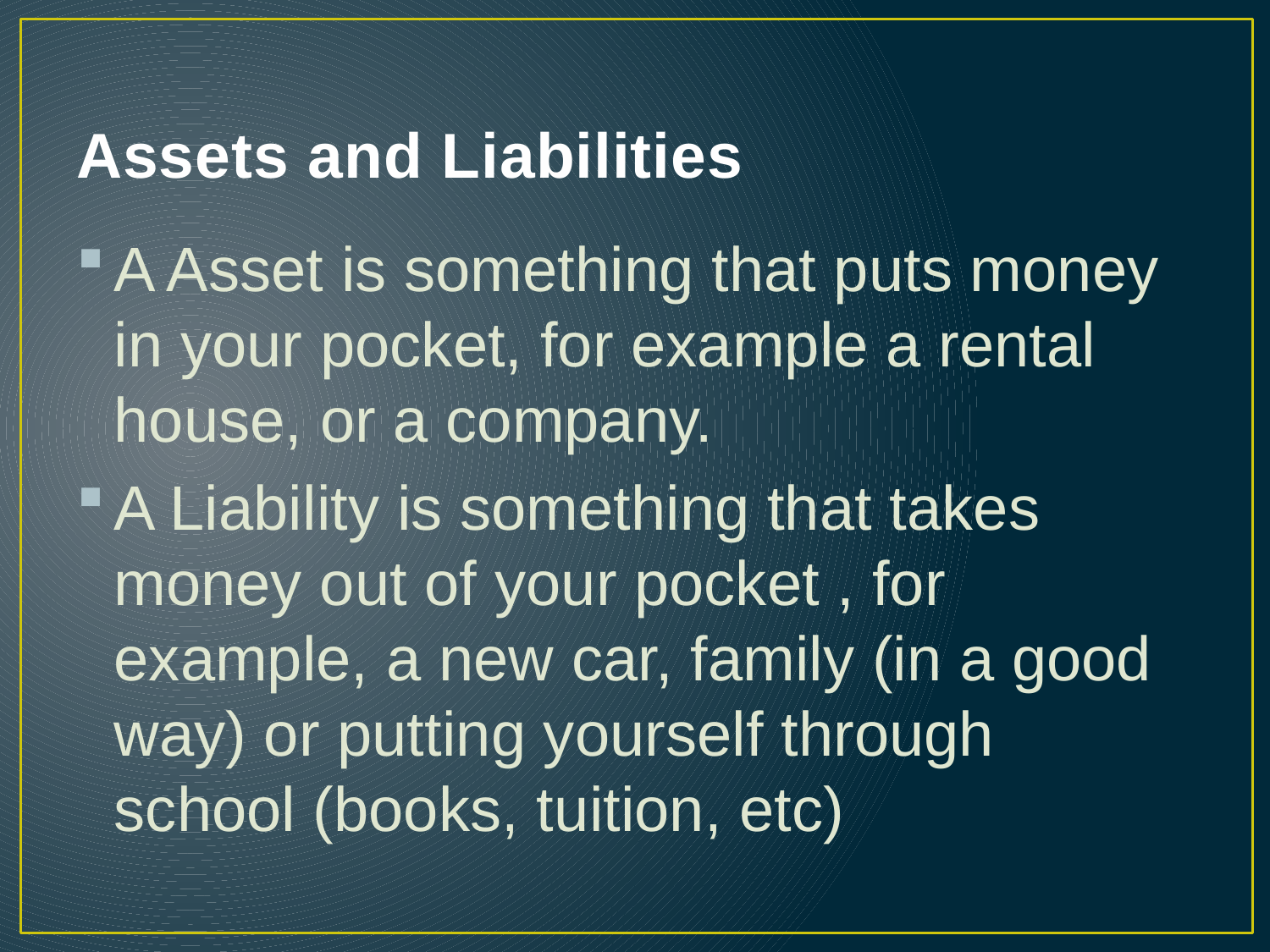

# Assets and Liabilities
A Asset is something that puts money in your pocket, for example a rental house, or a company.
A Liability is something that takes money out of your pocket , for example, a new car, family (in a good way) or putting yourself through school (books, tuition, etc)